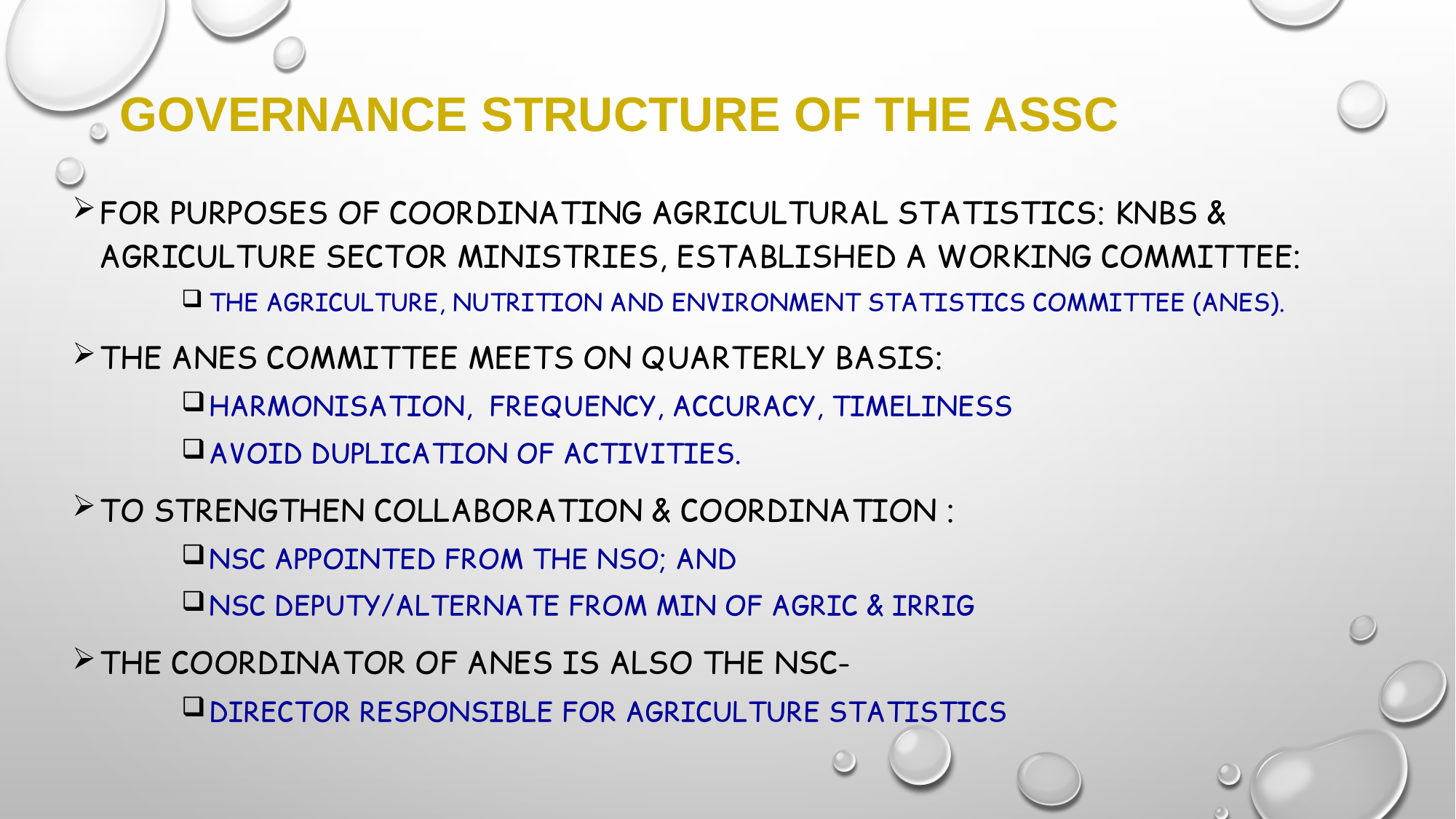

# Governance structure of the ASSC
For purposes of coordinating agricultural statistics: KNBS & Agriculture sector ministries, established a working committee:
The Agriculture, Nutrition and Environment Statistics Committee (ANES).
The ANES committee meets on quarterly basis:
Harmonisation,  frequency, accuracy, timeliness
Avoid duplication of activities.
To strengthen collaboration & coordination :
NSC appointed from the NSO; and
NSC Deputy/Alternate from Min of agric & irrig
The Coordinator of ANES is also the NSC-
Director responsible for agriculture statistics